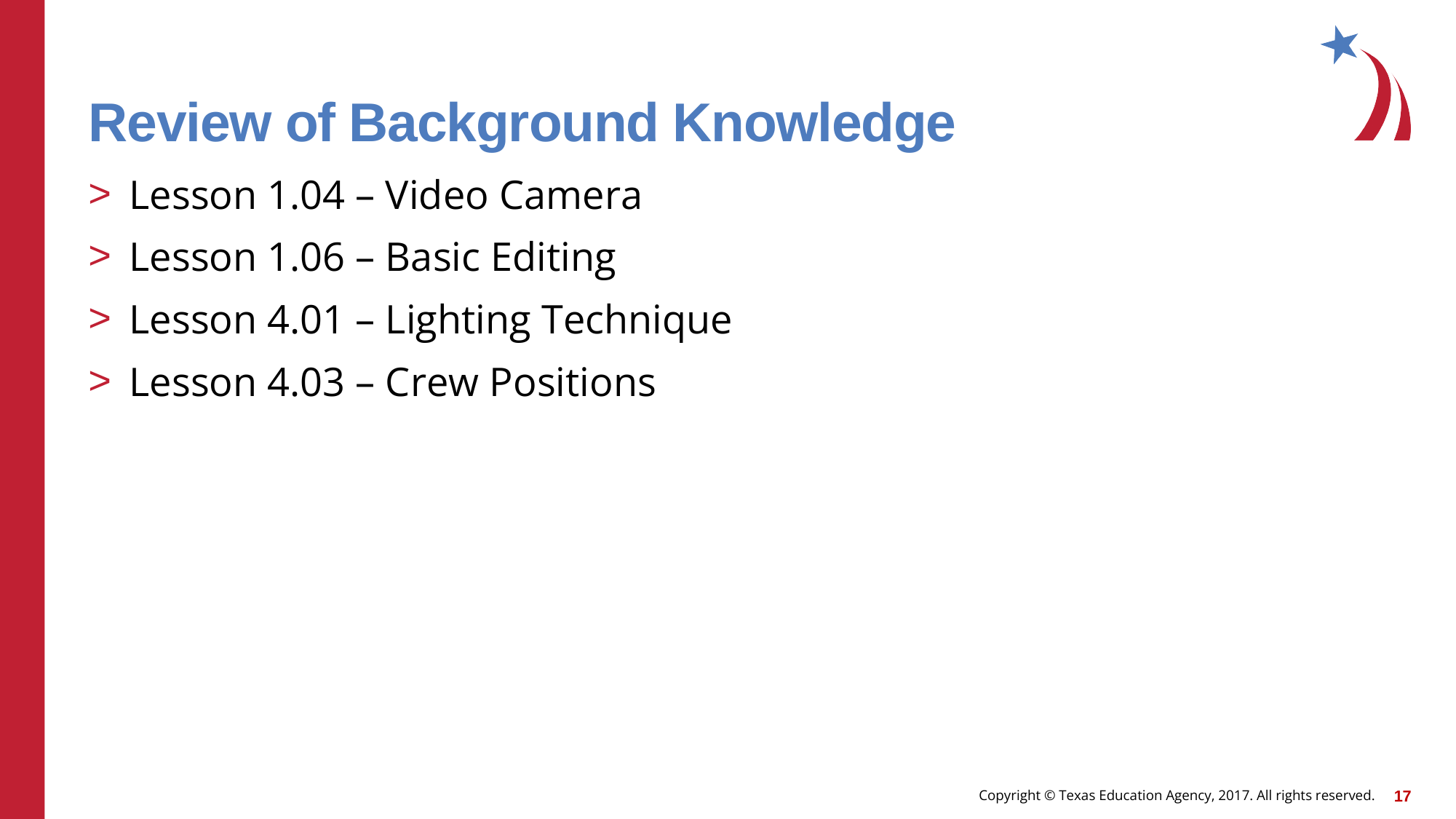

# Review of Background Knowledge
Lesson 1.04 – Video Camera
Lesson 1.06 – Basic Editing
Lesson 4.01 – Lighting Technique
Lesson 4.03 – Crew Positions